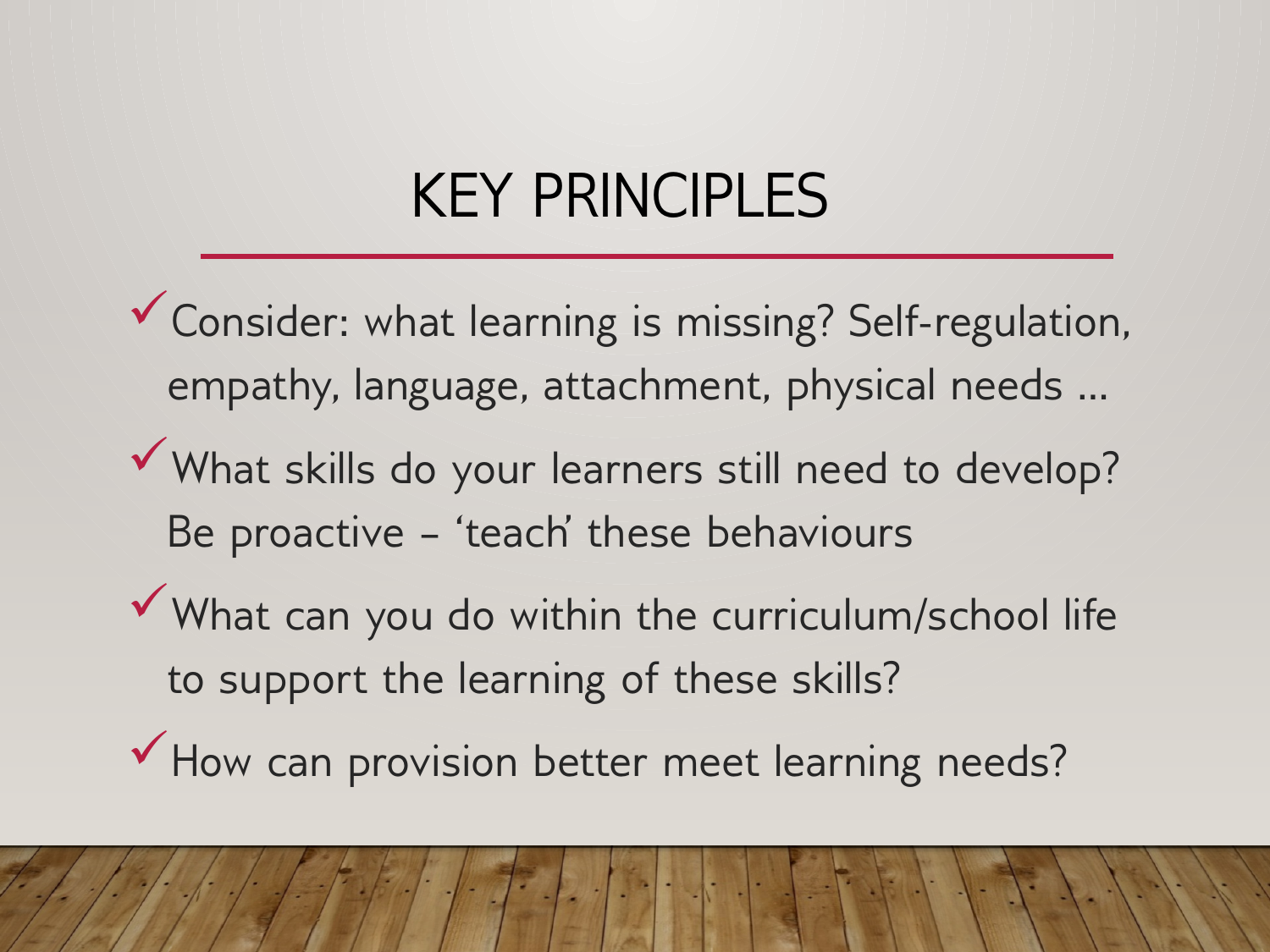

# Key principles
Consider: what learning is missing? Self-regulation, empathy, language, attachment, physical needs …
What skills do your learners still need to develop? Be proactive – ‘teach’ these behaviours
What can you do within the curriculum/school life to support the learning of these skills?
How can provision better meet learning needs?